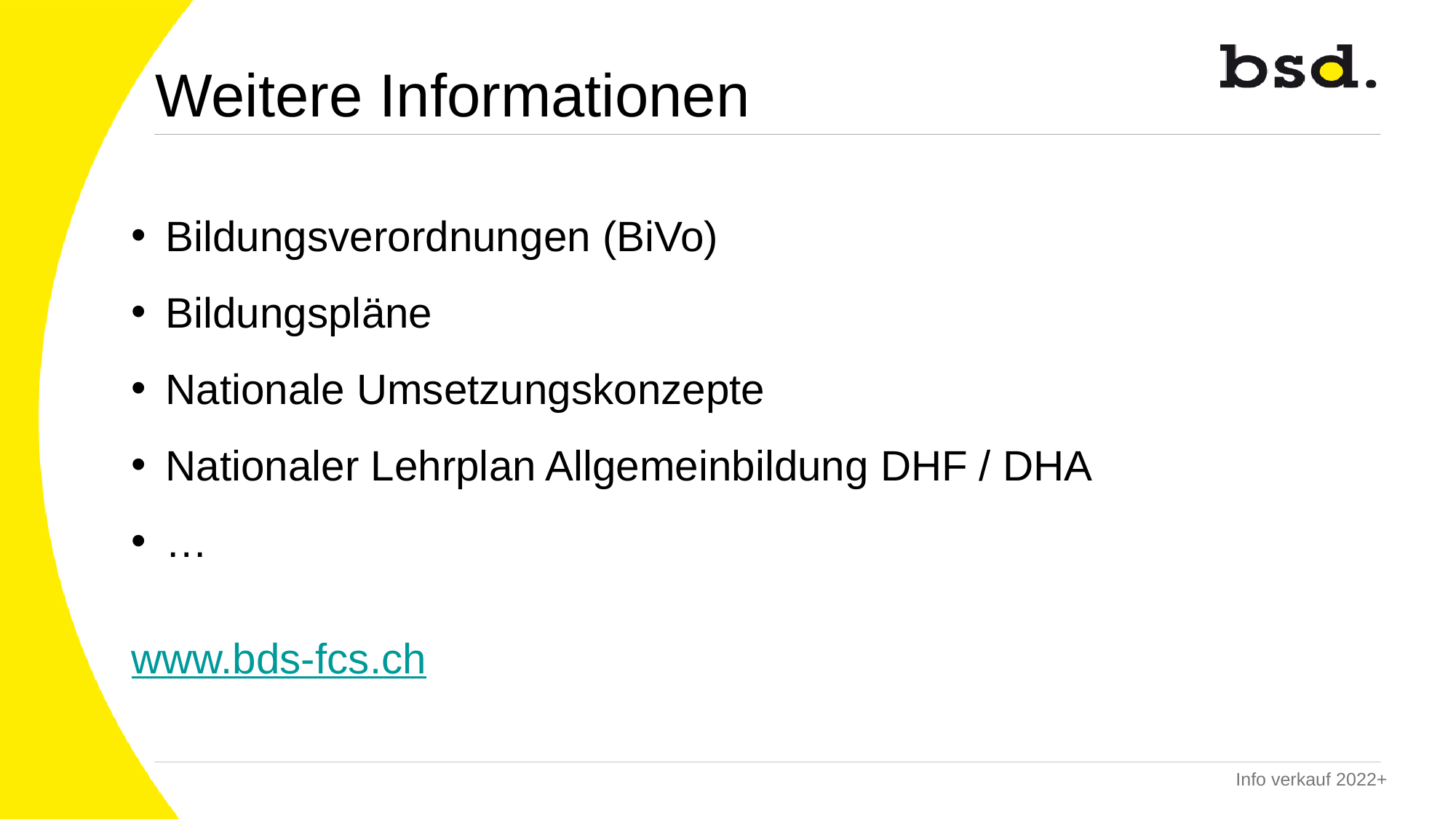

# Weitere Informationen
Bildungsverordnungen (BiVo)
Bildungspläne
Nationale Umsetzungskonzepte
Nationaler Lehrplan Allgemeinbildung DHF / DHA
…

www.bds-fcs.ch